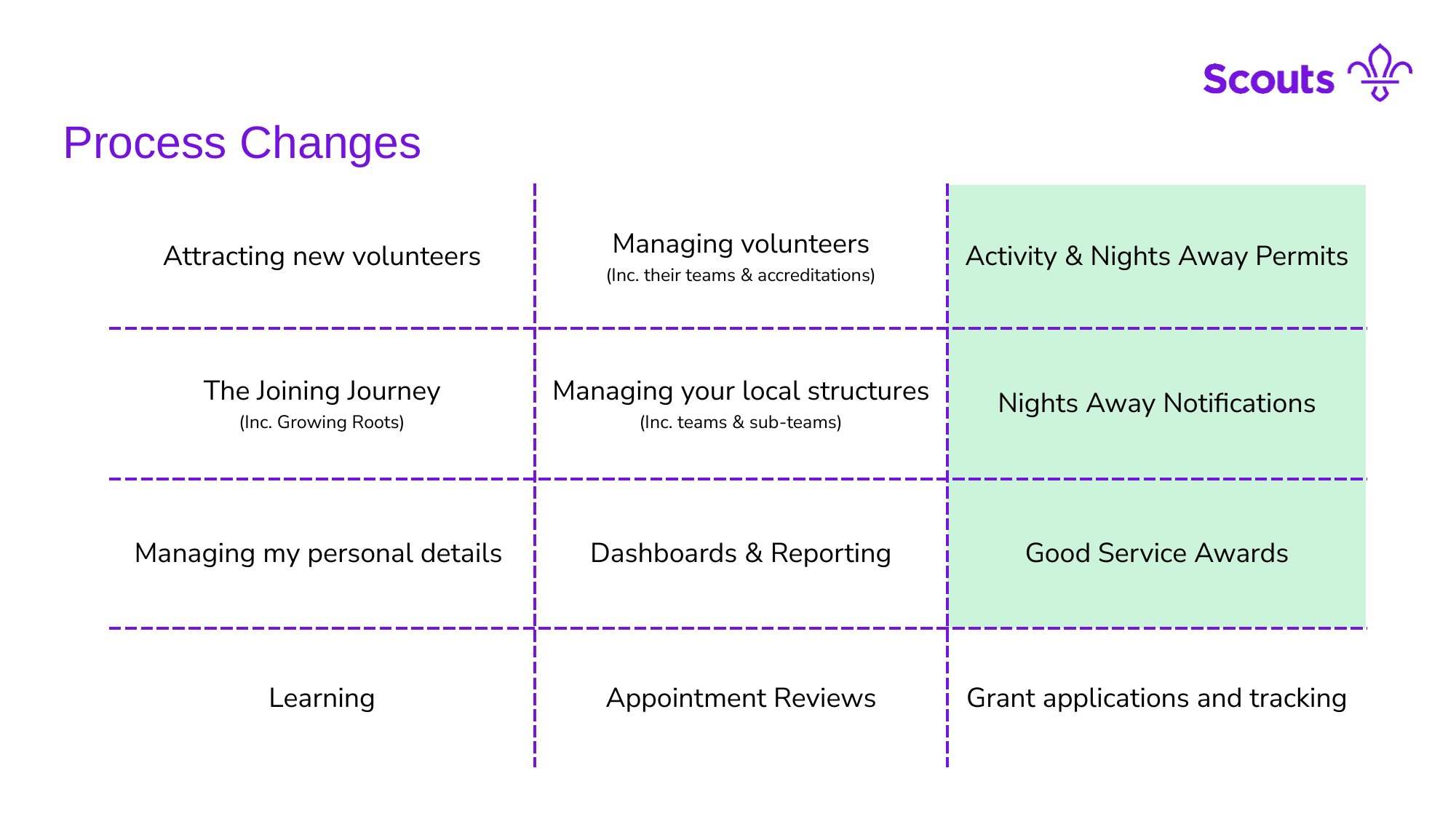

Process Changes
| Attracting new volunteers | Managing volunteers (Inc. their teams & accreditations) | Activity & Nights Away Permits |
| --- | --- | --- |
| The Joining Journey (Inc. Growing Roots) | Managing your local structures (Inc. teams & sub-teams) | Nights Away Notifications |
| Managing my personal details | Dashboards & Reporting | Good Service Awards |
| Learning | Appointment Reviews | Grant applications and tracking |